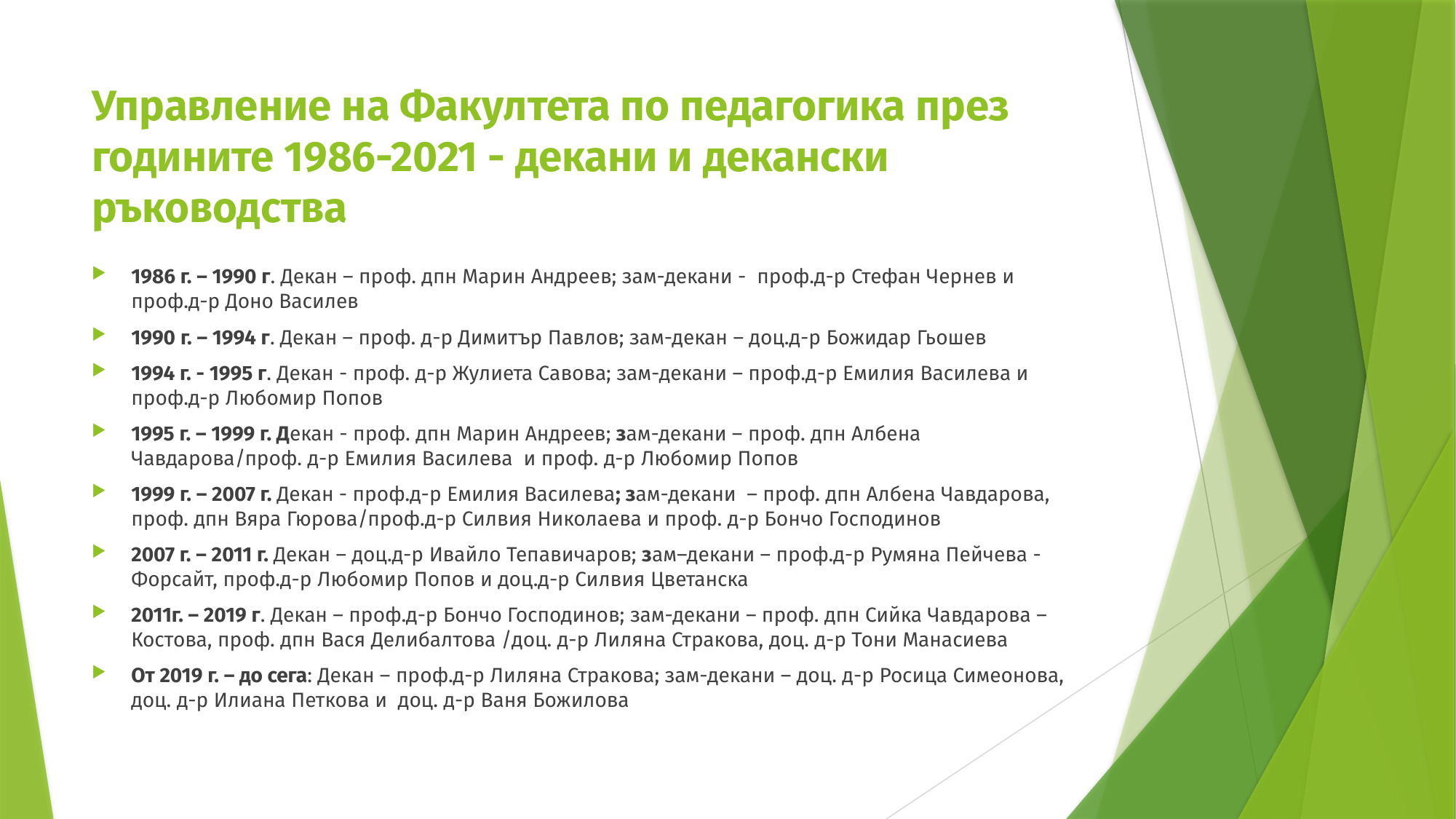

# Управление на Факултета по педагогика през годините 1986-2021 - декани и декански ръководства
1986 г. – 1990 г. Декан – проф. дпн Марин Андреев; зам-декани -  проф.д-р Стефан Чернев и проф.д-р Доно Василев
1990 г. – 1994 г. Декан – проф. д-р Димитър Павлов; зам-декан – доц.д-р Божидар Гьошев
1994 г. - 1995 г. Декан - проф. д-р Жулиета Савова; зам-декани – проф.д-р Емилия Василева и проф.д-р Любомир Попов
1995 г. – 1999 г. Декан - проф. дпн Марин Андреев; зам-декани – проф. дпн Албена Чавдарова/проф. д-р Емилия Василева  и проф. д-р Любомир Попов
1999 г. – 2007 г. Декан - проф.д-р Емилия Василева; зам-декани  – проф. дпн Албена Чавдарова, проф. дпн Вяра Гюрова/проф.д-р Силвия Николаева и проф. д-р Бончо Господинов
2007 г. – 2011 г. Декан – доц.д-р Ивайло Тепавичаров; зам–декани – проф.д-р Румяна Пейчева - Форсайт, проф.д-р Любомир Попов и доц.д-р Силвия Цветанска
2011г. – 2019 г. Декан – проф.д-р Бончо Господинов; зам-декани – проф. дпн Сийка Чавдарова – Костова, проф. дпн Вася Делибалтова /доц. д-р Лиляна Стракова, доц. д-р Тони Манасиева
От 2019 г. – до сега: Декан – проф.д-р Лиляна Стракова; зам-декани – доц. д-р Росица Симеонова, доц. д-р Илиана Петкова и  доц. д-р Ваня Божилова